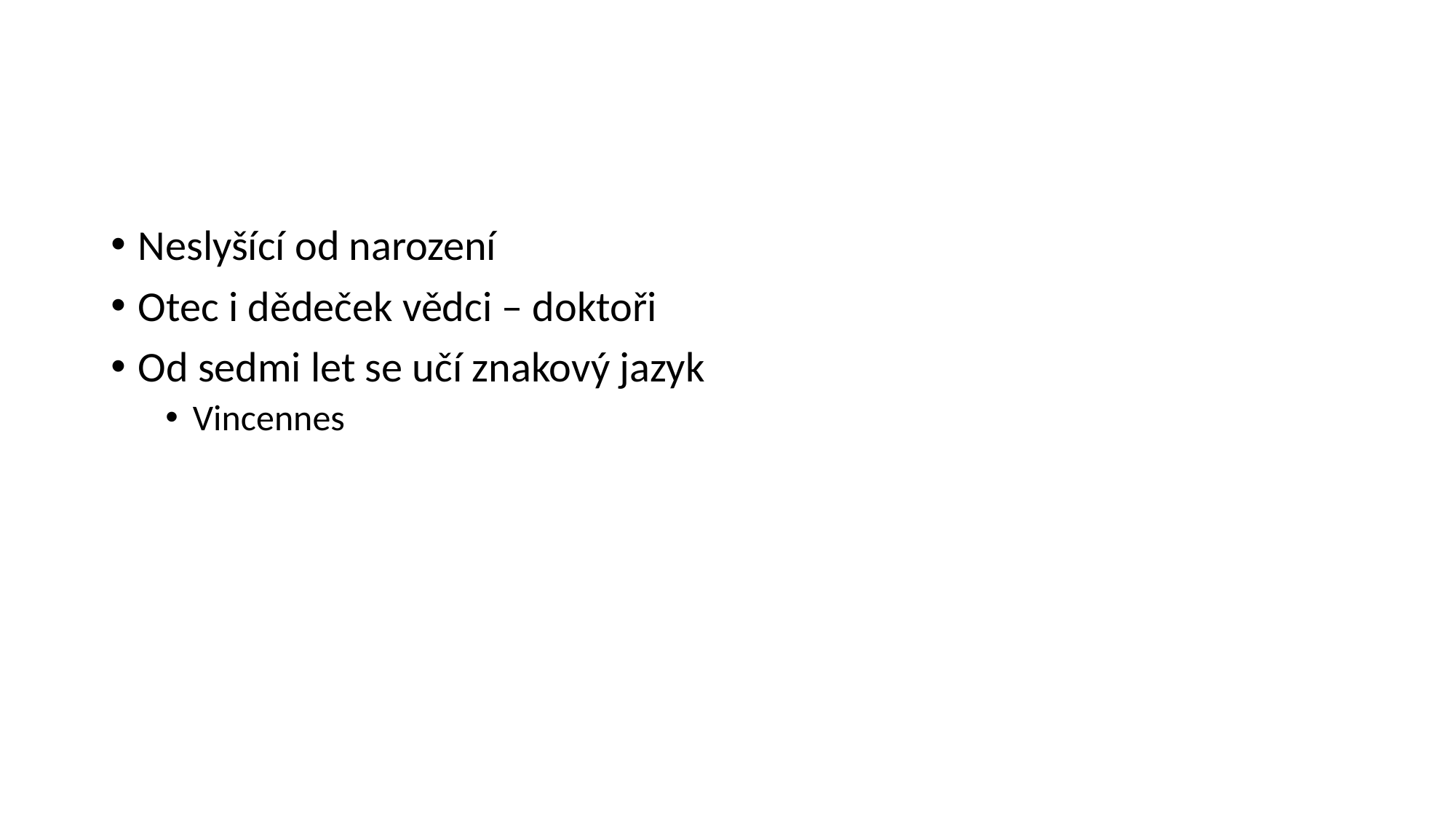

#
Neslyšící od narození
Otec i dědeček vědci – doktoři
Od sedmi let se učí znakový jazyk
Vincennes